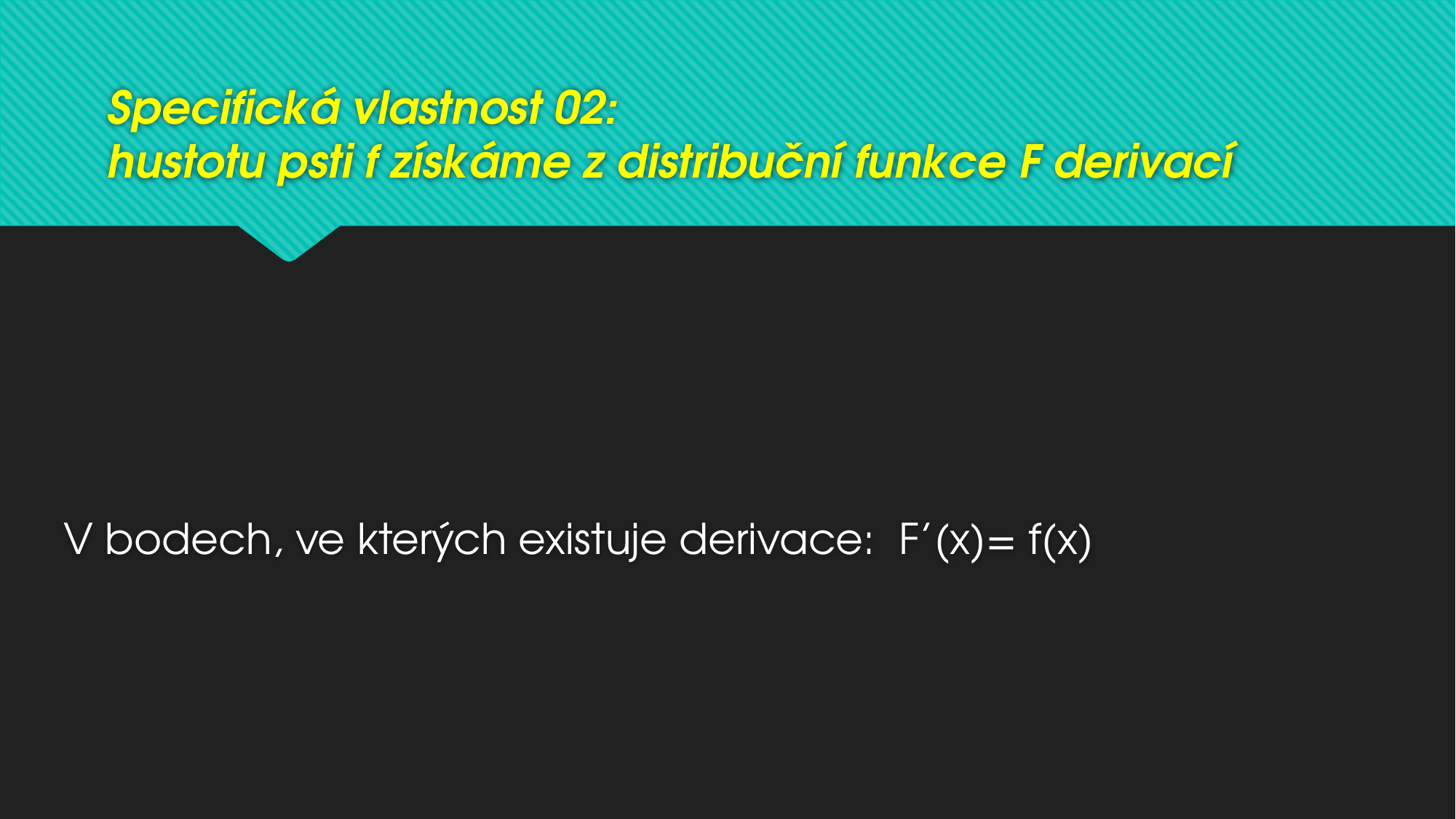

# Specifická vlastnost 02: hustotu psti f získáme z distribuční funkce F derivací
V bodech, ve kterých existuje derivace:  F’(x)= f(x)